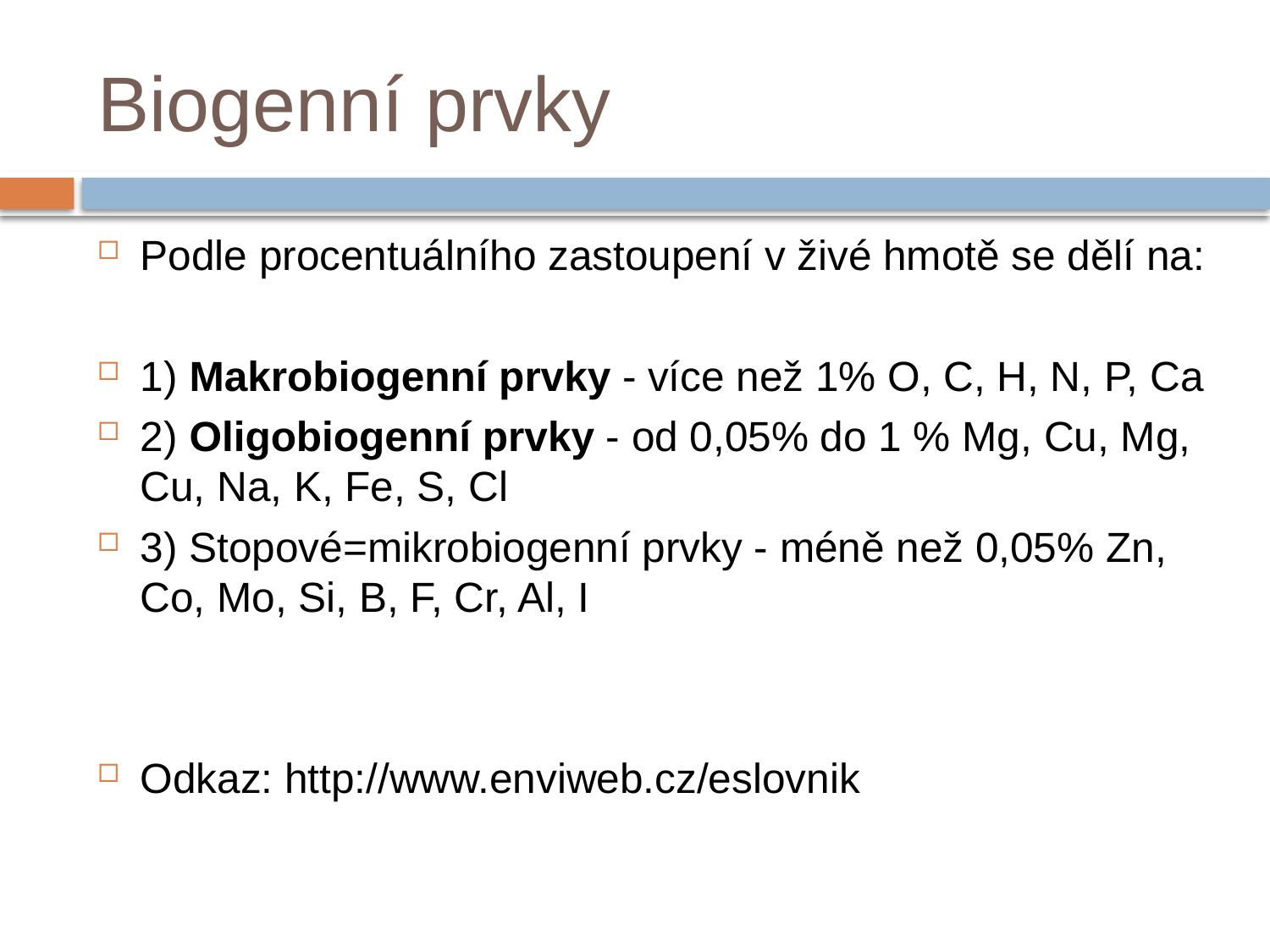

# Biogenní prvky
Podle procentuálního zastoupení v živé hmotě se dělí na:

1) Makrobiogenní prvky - více než 1% O, C, H, N, P, Ca
2) Oligobiogenní prvky - od 0,05% do 1 % Mg, Cu, Mg, Cu, Na, K, Fe, S, Cl
3) Stopové=mikrobiogenní prvky - méně než 0,05% Zn, Co, Mo, Si, B, F, Cr, Al, I

Odkaz: http://www.enviweb.cz/eslovnik